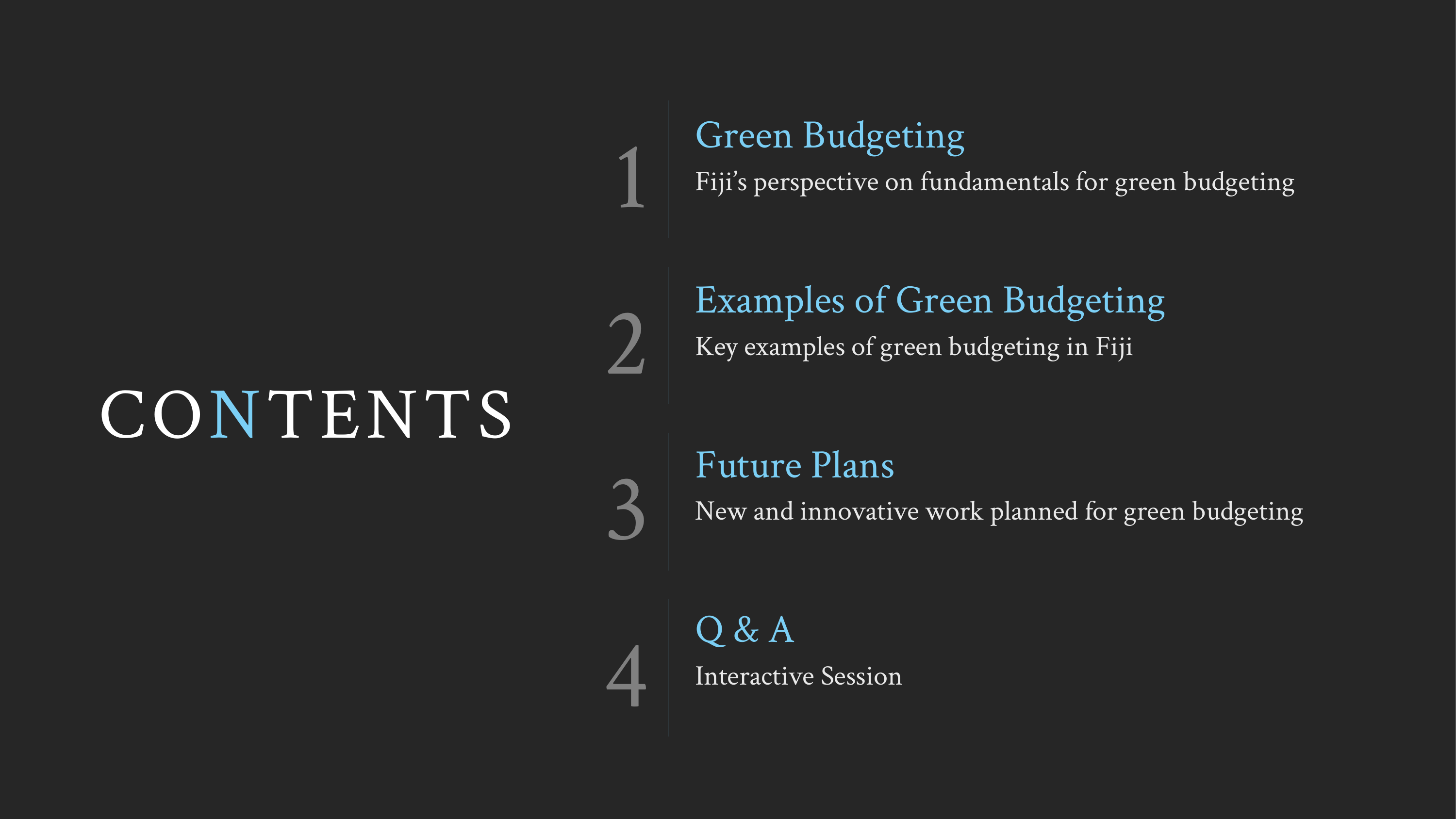

Green Budgeting
Fiji’s perspective on fundamentals for green budgeting
Examples of Green Budgeting
Key examples of green budgeting in Fiji
# CONTENTS
Future Plans
New and innovative work planned for green budgeting
Q & A
Interactive Session